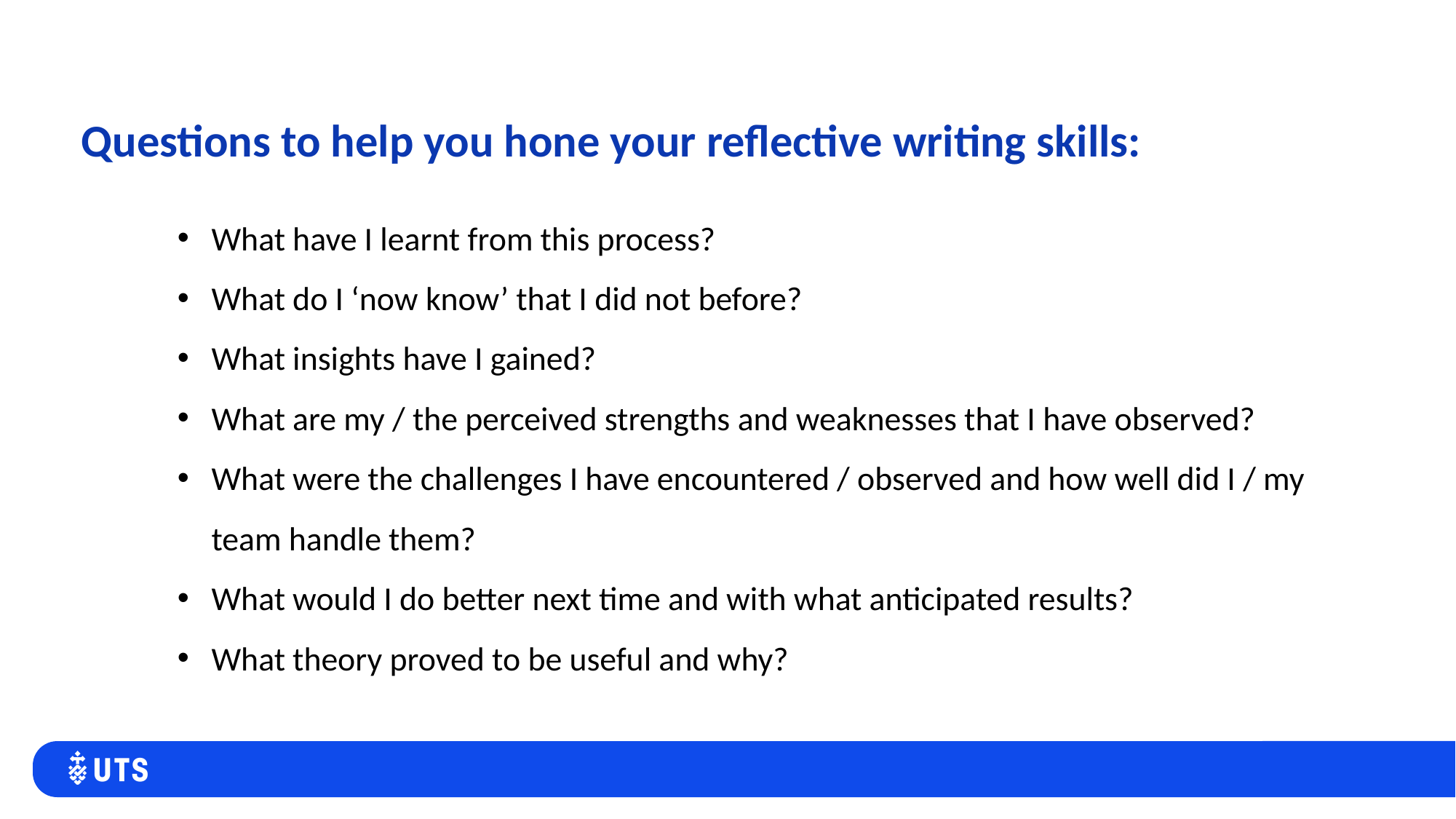

# Questions to help you hone your reflective writing skills:
What have I learnt from this process?
What do I ‘now know’ that I did not before?
What insights have I gained?
What are my / the perceived strengths and weaknesses that I have observed?
What were the challenges I have encountered / observed and how well did I / my team handle them?
What would I do better next time and with what anticipated results?
What theory proved to be useful and why?